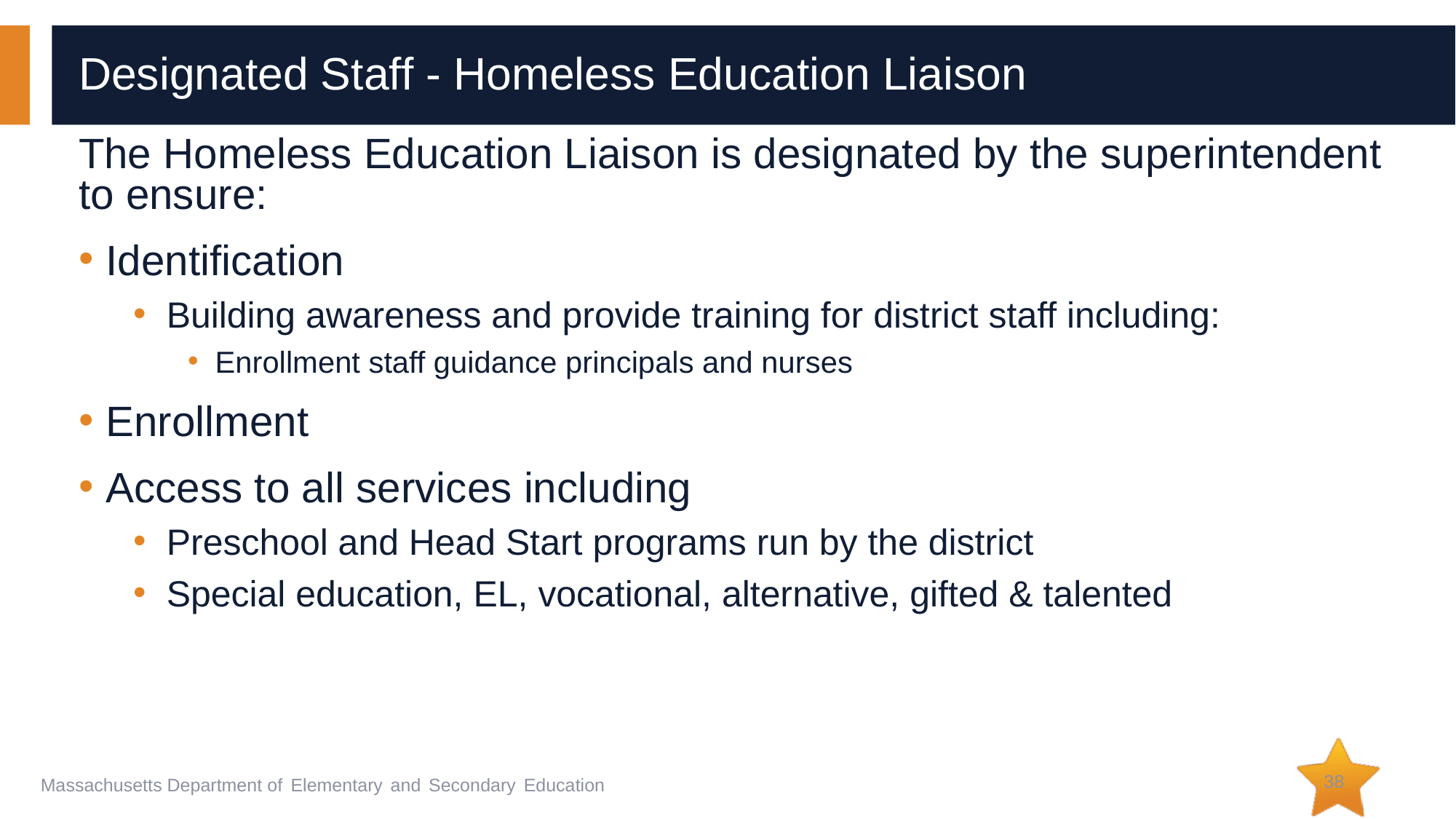

# Designated Staff - Homeless Education Liaison
The Homeless Education Liaison is designated by the superintendent to ensure:
Identification
Building awareness and provide training for district staff including:
Enrollment staff guidance principals and nurses
Enrollment
Access to all services including
Preschool and Head Start programs run by the district
Special education, EL, vocational, alternative, gifted & talented

38